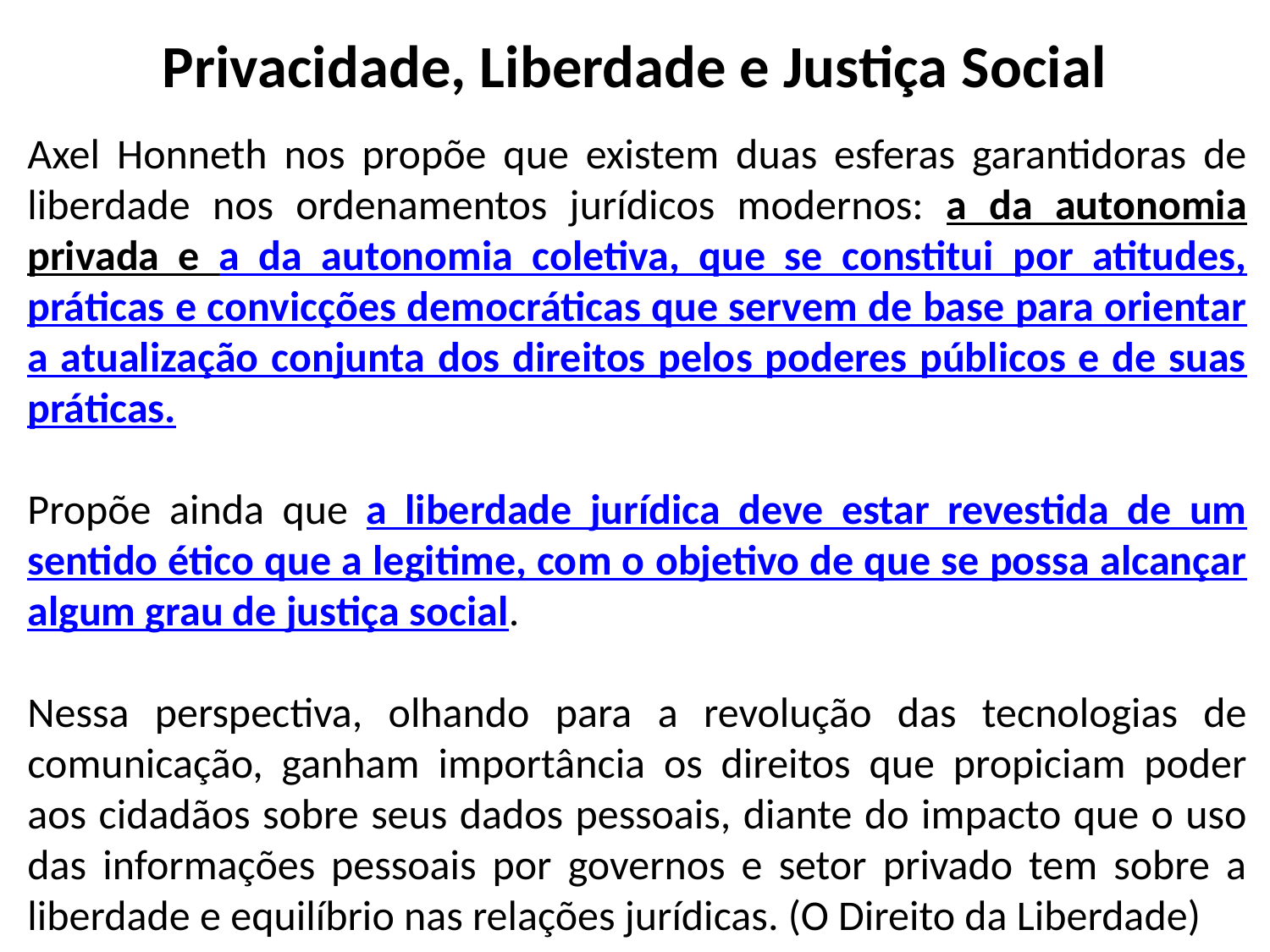

# Privacidade, Liberdade e Justiça Social
Axel Honneth nos propõe que existem duas esferas garantidoras de liberdade nos ordenamentos jurídicos modernos: a da autonomia privada e a da autonomia coletiva, que se constitui por atitudes, práticas e convicções democráticas que servem de base para orientar a atualização conjunta dos direitos pelos poderes públicos e de suas práticas.

Propõe ainda que a liberdade jurídica deve estar revestida de um sentido ético que a legitime, com o objetivo de que se possa alcançar algum grau de justiça social.

Nessa perspectiva, olhando para a revolução das tecnologias de comunicação, ganham importância os direitos que propiciam poder aos cidadãos sobre seus dados pessoais, diante do impacto que o uso das informações pessoais por governos e setor privado tem sobre a liberdade e equilíbrio nas relações jurídicas. (O Direito da Liberdade)